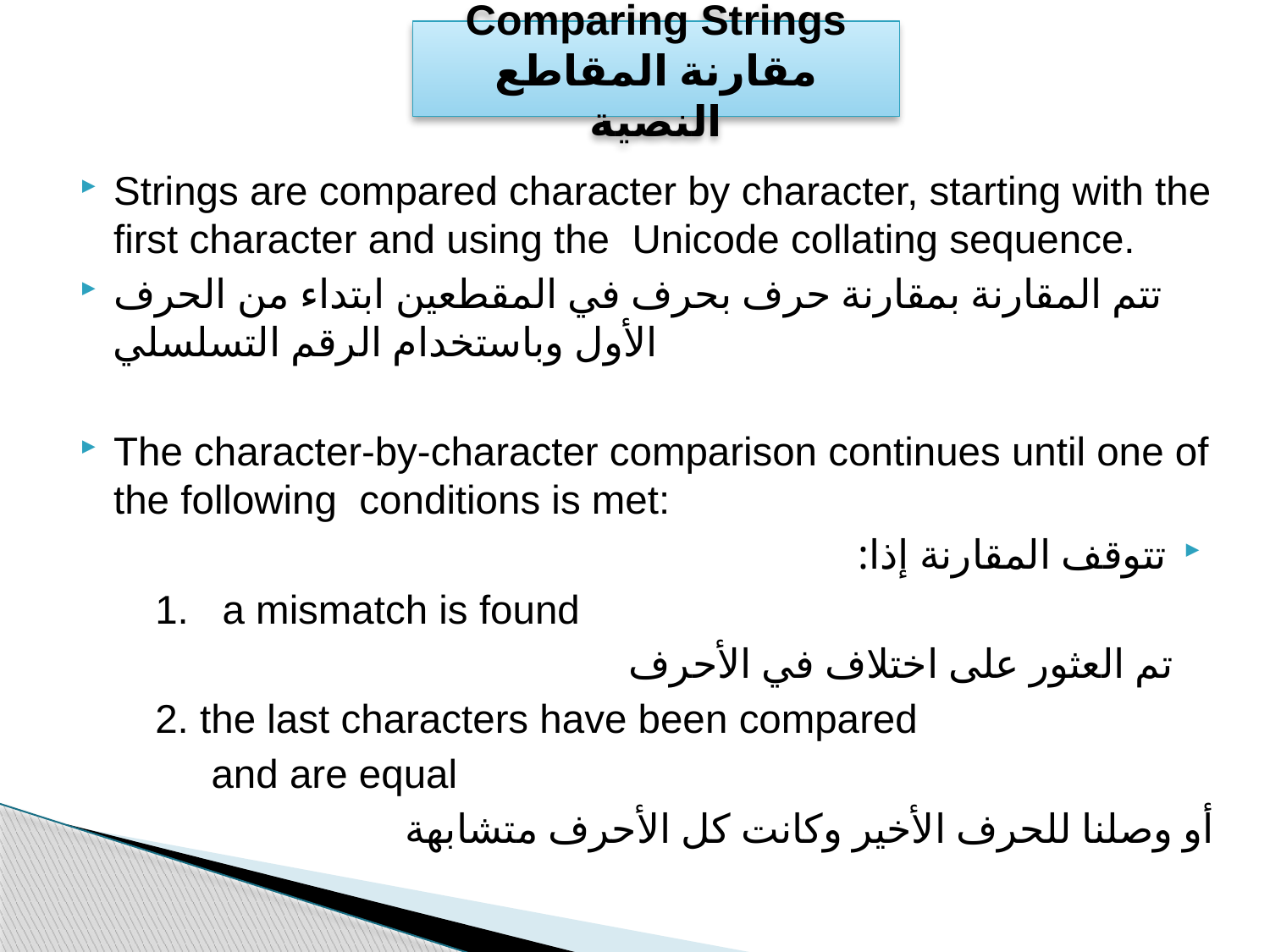

# Comparing Strings مقارنة المقاطع النصية
Strings are compared character by character, starting with the first character and using the  Unicode collating sequence.
تتم المقارنة بمقارنة حرف بحرف في المقطعين ابتداء من الحرف الأول وباستخدام الرقم التسلسلي

The character-by-character comparison continues until one of the following  conditions is met:
تتوقف المقارنة إذا:
        1.   a mismatch is found
    تم العثور على اختلاف في الأحرف
        2. the last characters have been compared
             and are equal
أو وصلنا للحرف الأخير وكانت كل الأحرف متشابهة